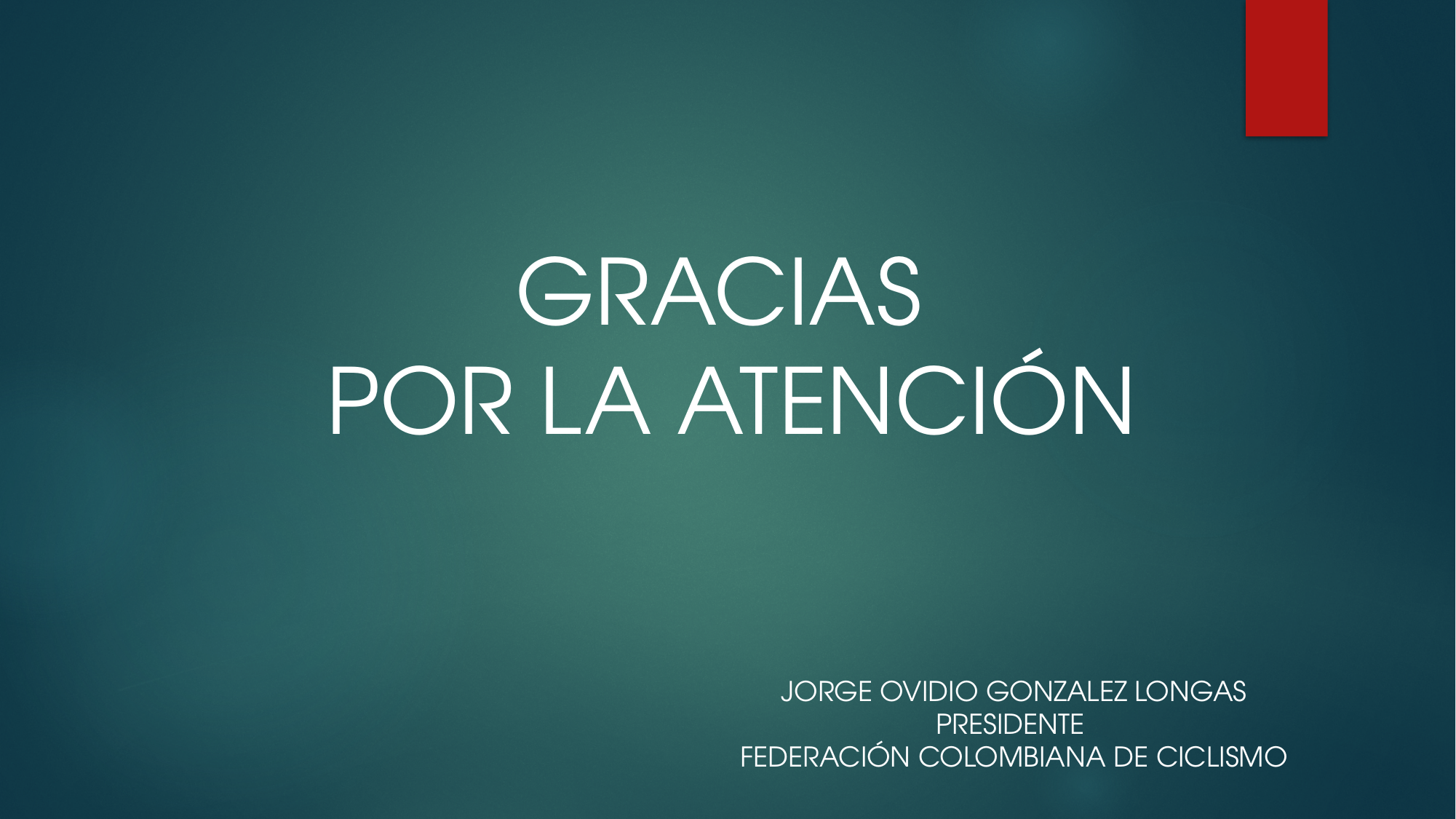

GRACIAS
 POR LA ATENCIÓN
JORGE OVIDIO GONZALEZ LONGAS
PRESIDENTE
FEDERACIÓN COLOMBIANA DE CICLISMO